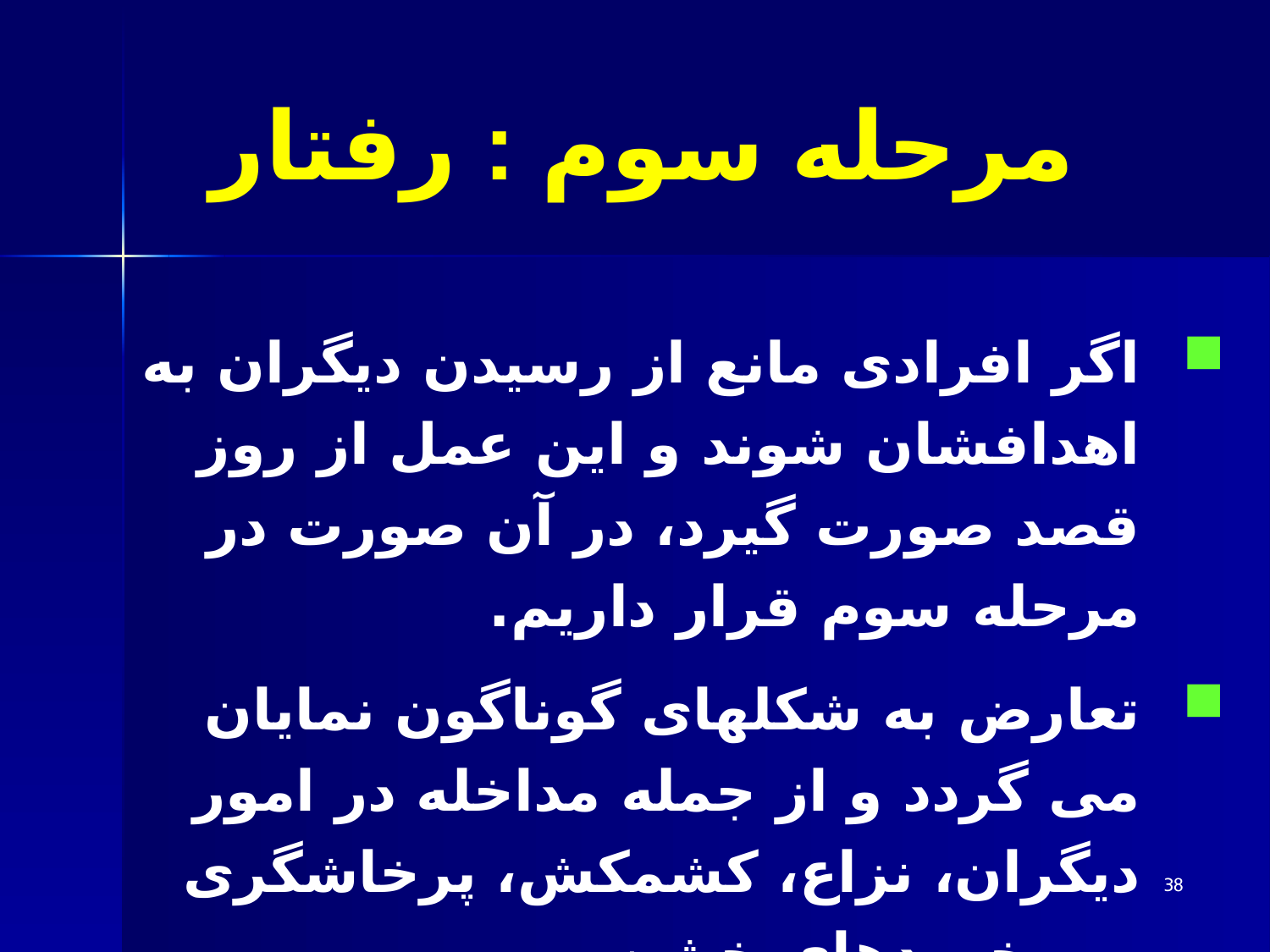

# مرحله سوم : رفتار
اگر افرادی مانع از رسیدن دیگران به اهدافشان شوند و این عمل از روز قصد صورت گیرد، در آن صورت در مرحله سوم قرار داریم.
تعارض به شکلهای گوناگون نمایان می گردد و از جمله مداخله در امور دیگران، نزاع، کشمکش، پرخاشگری و برخوردهای خشن
38